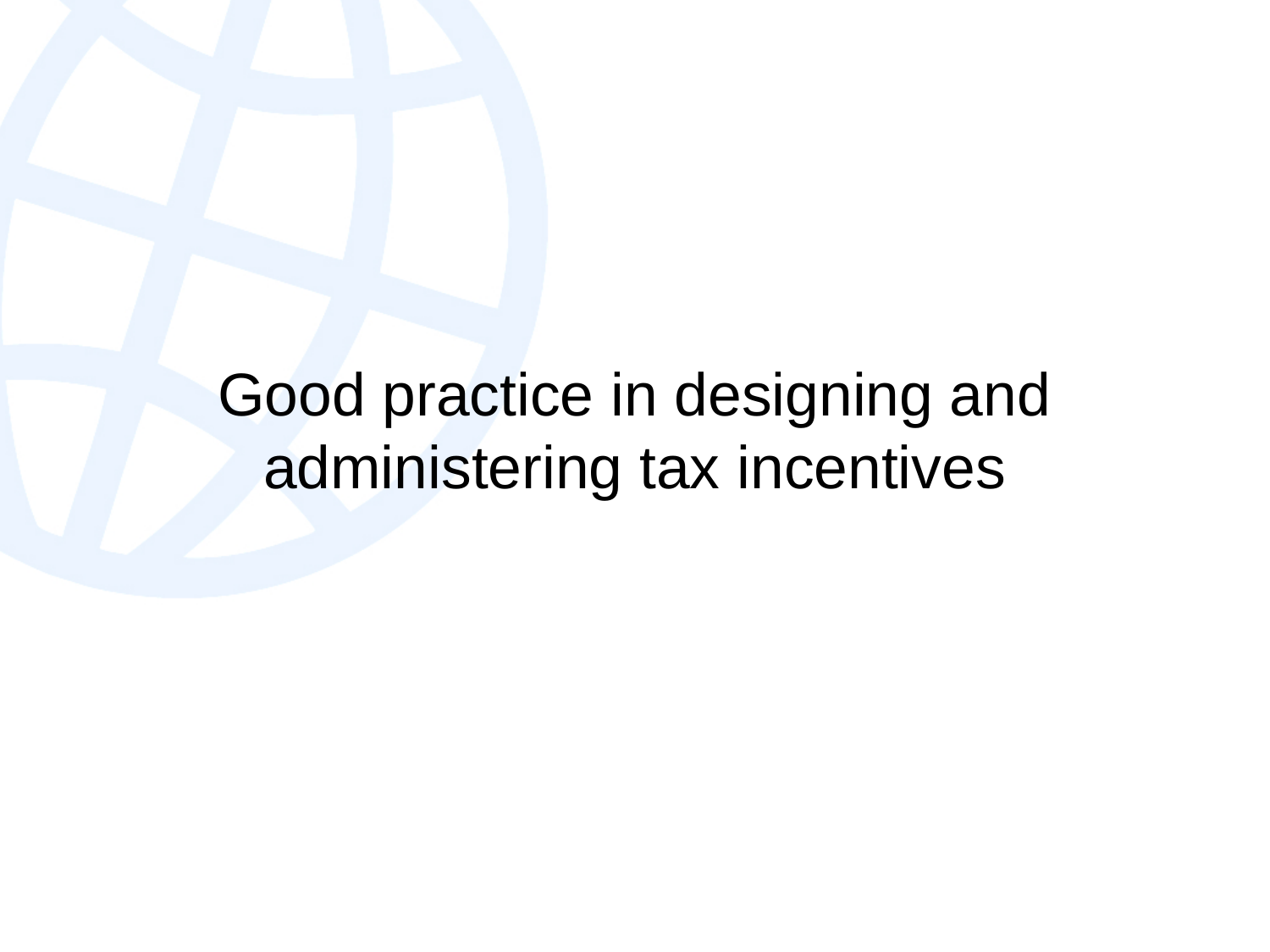

# Good practice in designing and administering tax incentives